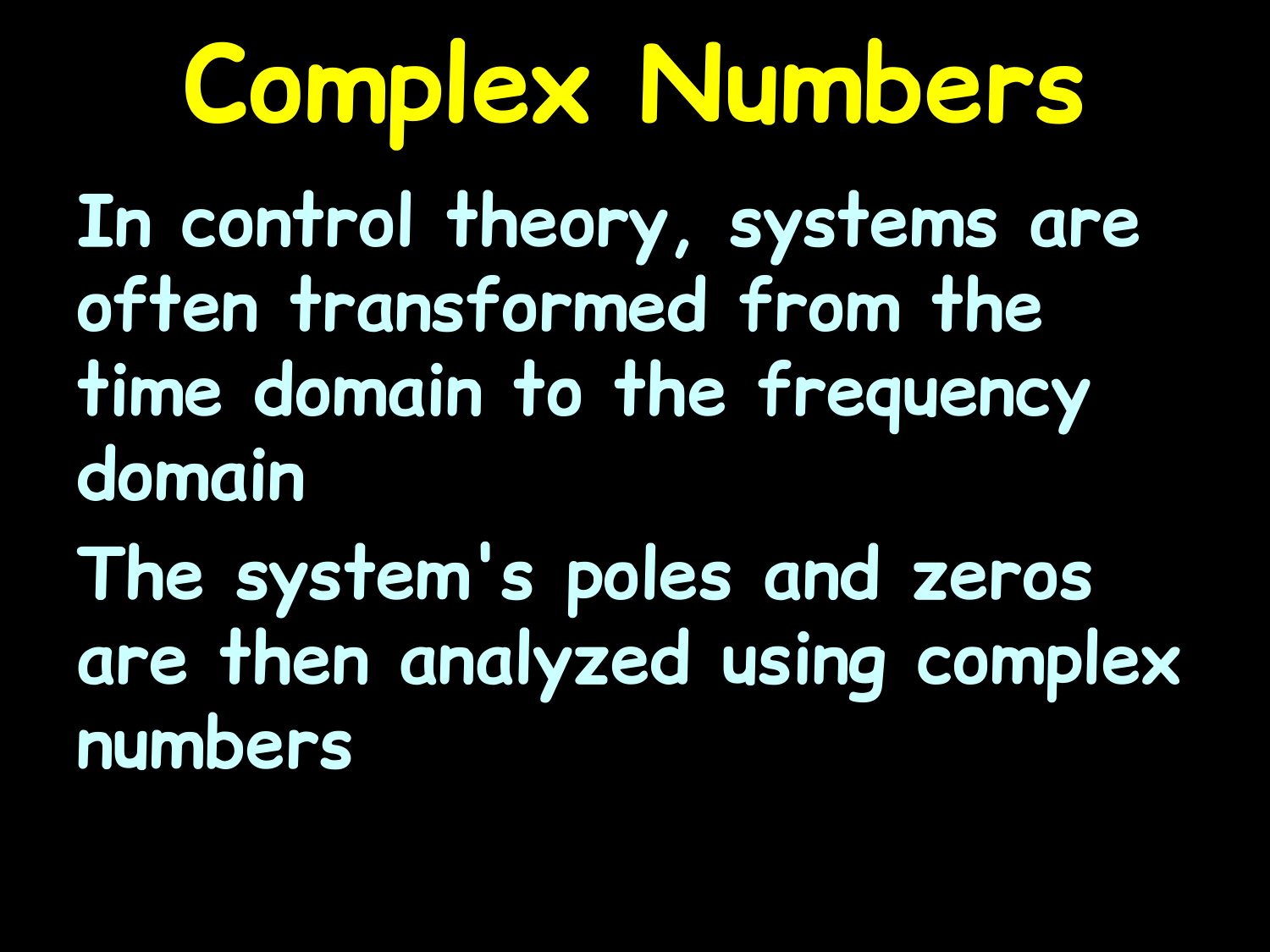

# Complex Numbers
In control theory, systems are often transformed from the time domain to the frequency domain
The system's poles and zeros are then analyzed using complex numbers